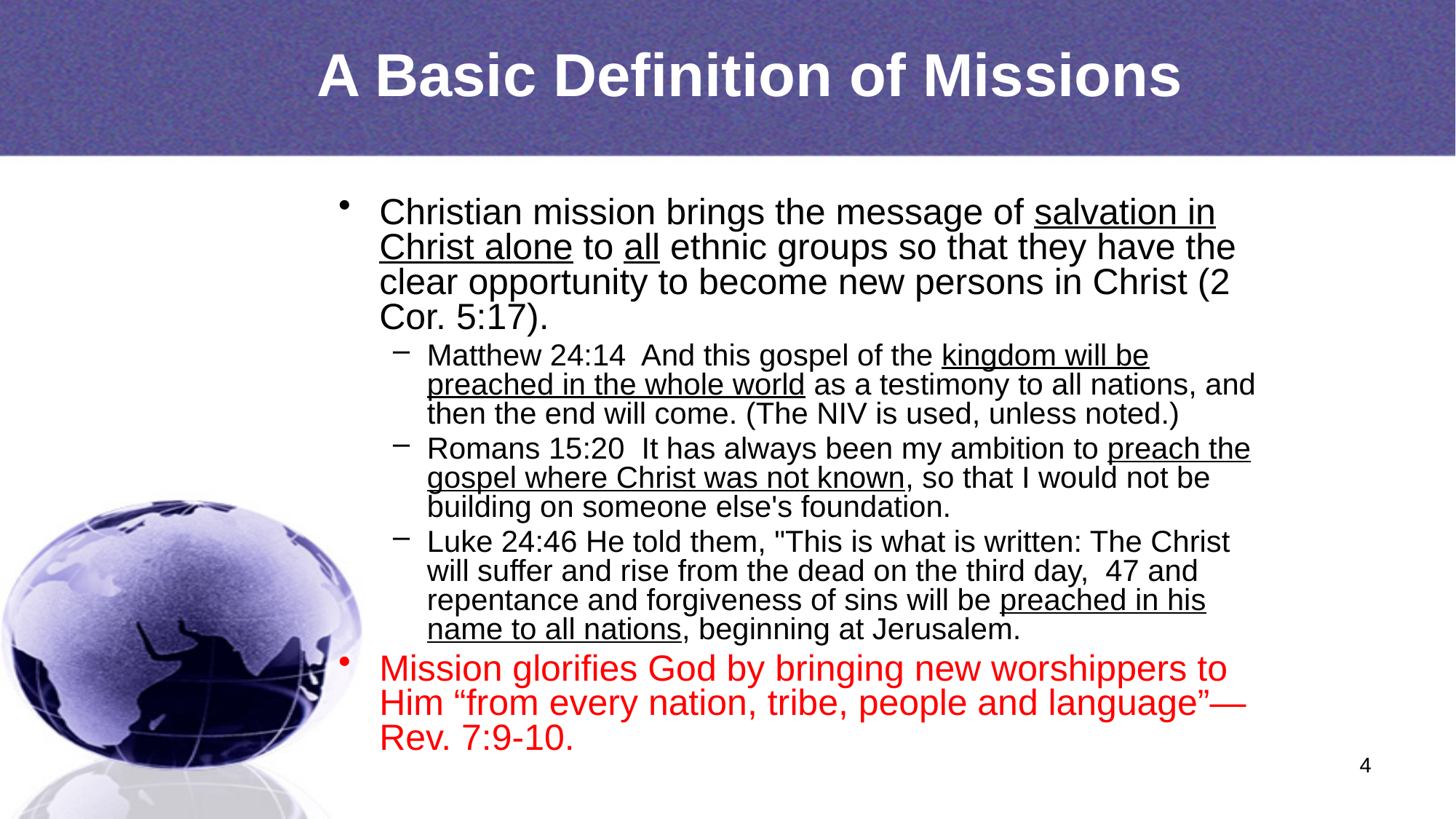

# A Basic Definition of Missions
Christian mission brings the message of salvation in Christ alone to all ethnic groups so that they have the clear opportunity to become new persons in Christ (2 Cor. 5:17).
Matthew 24:14  And this gospel of the kingdom will be preached in the whole world as a testimony to all nations, and then the end will come. (The NIV is used, unless noted.)
Romans 15:20  It has always been my ambition to preach the gospel where Christ was not known, so that I would not be building on someone else's foundation.
Luke 24:46 He told them, "This is what is written: The Christ will suffer and rise from the dead on the third day,  47 and repentance and forgiveness of sins will be preached in his name to all nations, beginning at Jerusalem.
Mission glorifies God by bringing new worshippers to Him “from every nation, tribe, people and language”—Rev. 7:9-10.
4